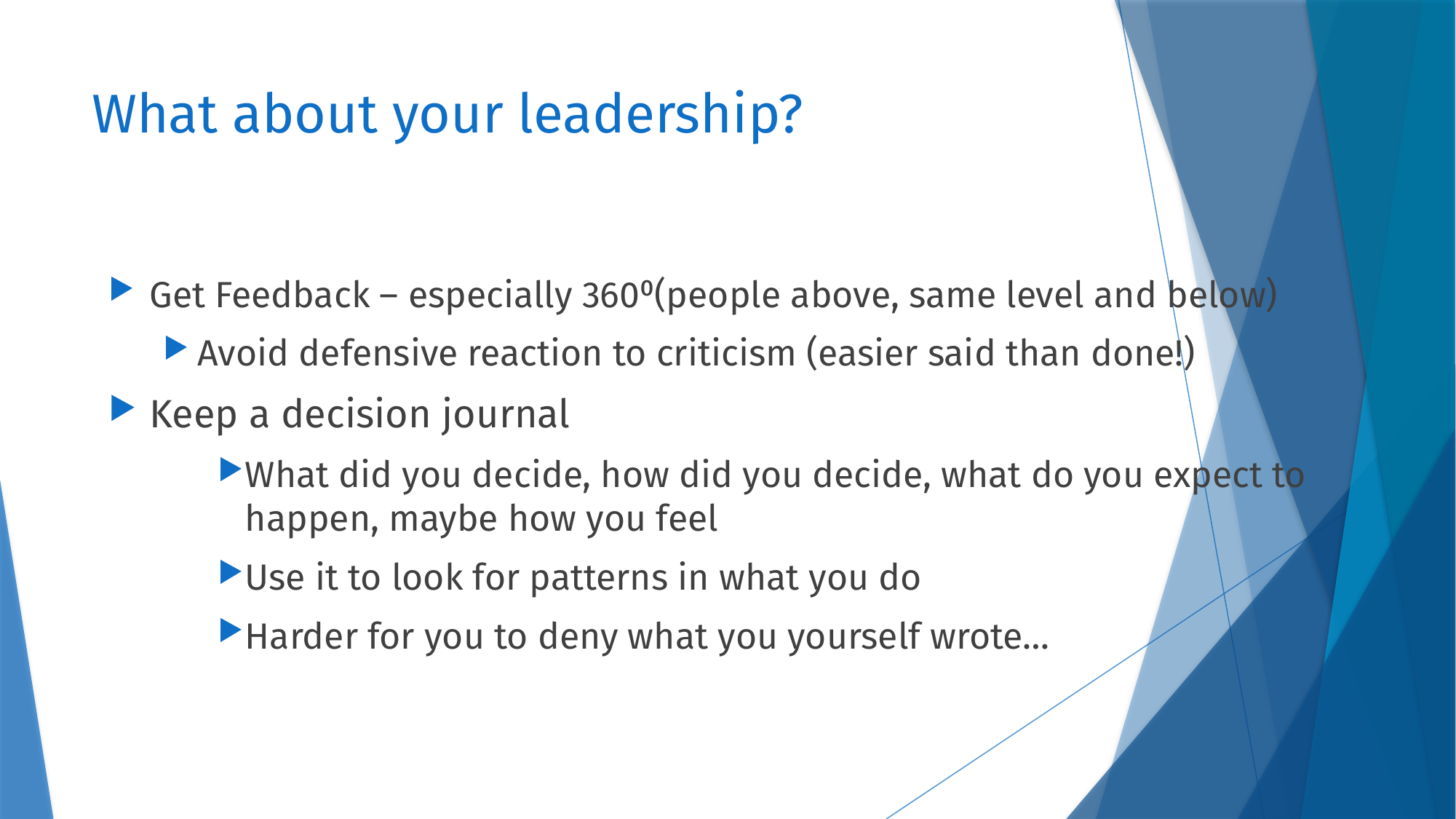

# What about your leadership?
Get Feedback – especially 360⁰(people above, same level and below)
Avoid defensive reaction to criticism (easier said than done!)
Keep a decision journal
What did you decide, how did you decide, what do you expect to happen, maybe how you feel
Use it to look for patterns in what you do
Harder for you to deny what you yourself wrote…